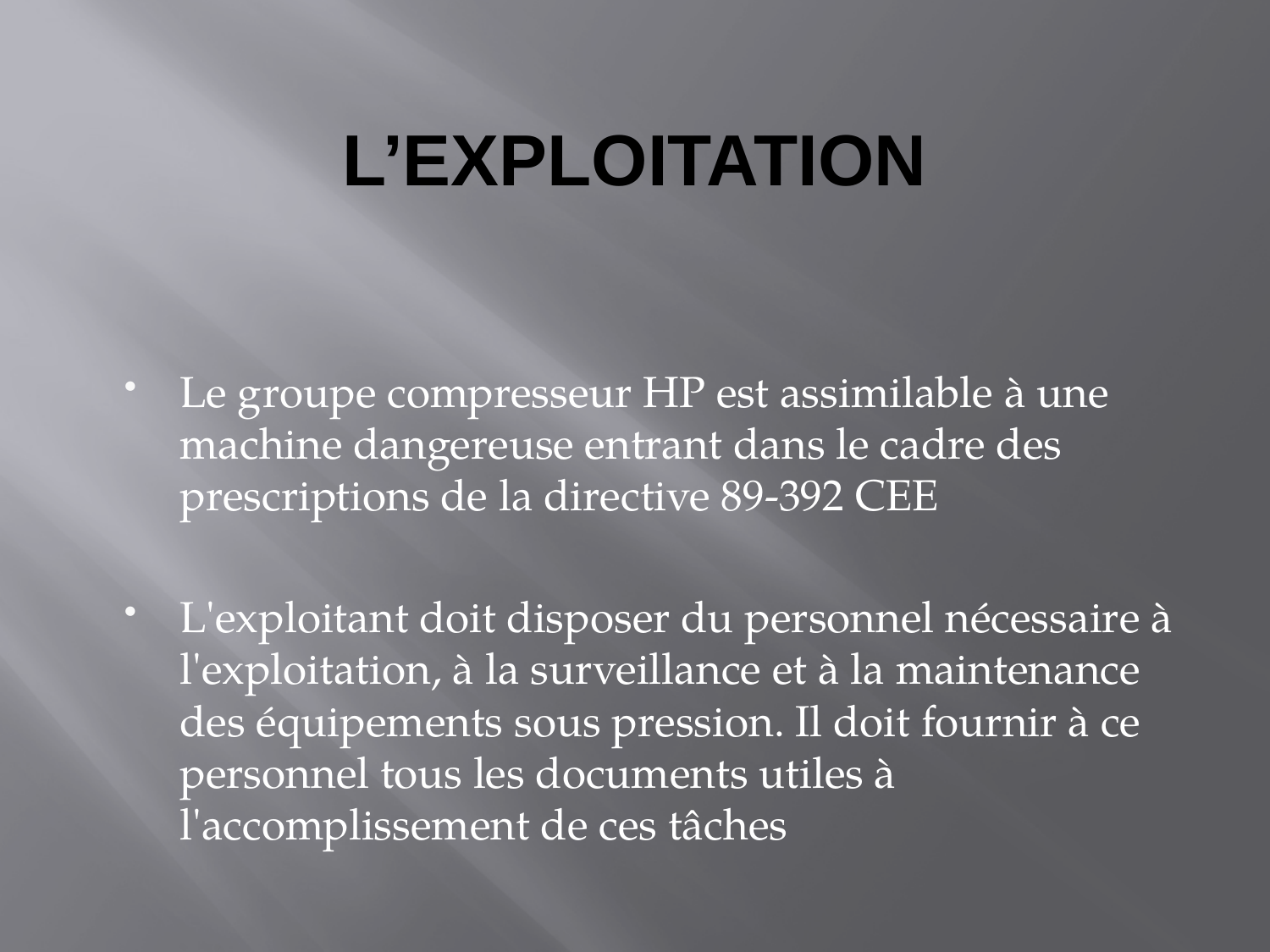

# L’EXPLOITATION

Le groupe compresseur HP est assimilable à une machine dangereuse entrant dans le cadre des prescriptions de la directive 89-392 CEE

L'exploitant doit disposer du personnel nécessaire à l'exploitation, à la surveillance et à la maintenance des équipements sous pression. Il doit fournir à ce personnel tous les documents utiles à l'accomplissement de ces tâches